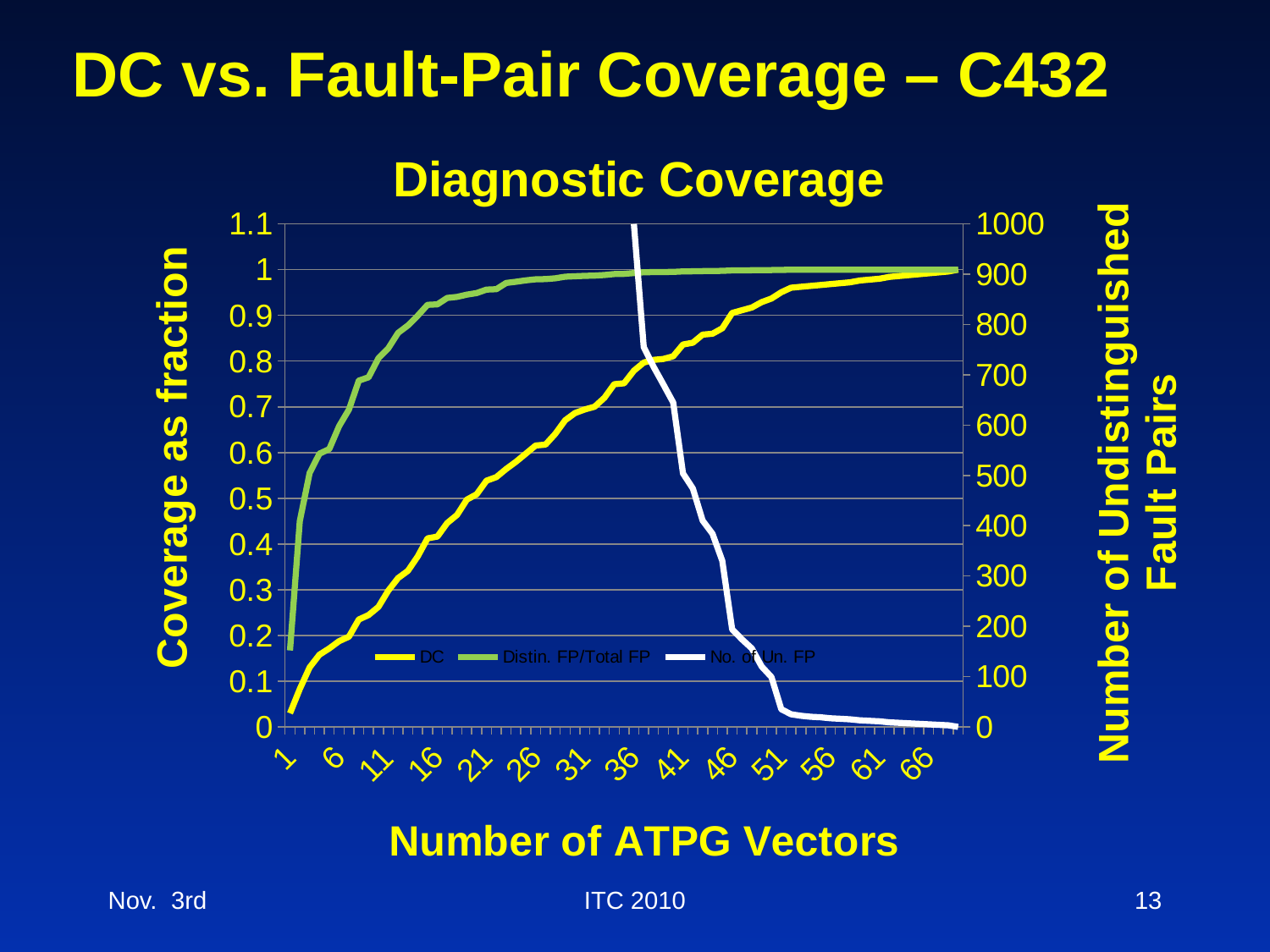

# DC vs. Fault-Pair Coverage – C432

### Chart: Diagnostic Coverage

| Category |  |  |  |
|---|---|---|---|
Nov.  3rd
ITC 2010
13